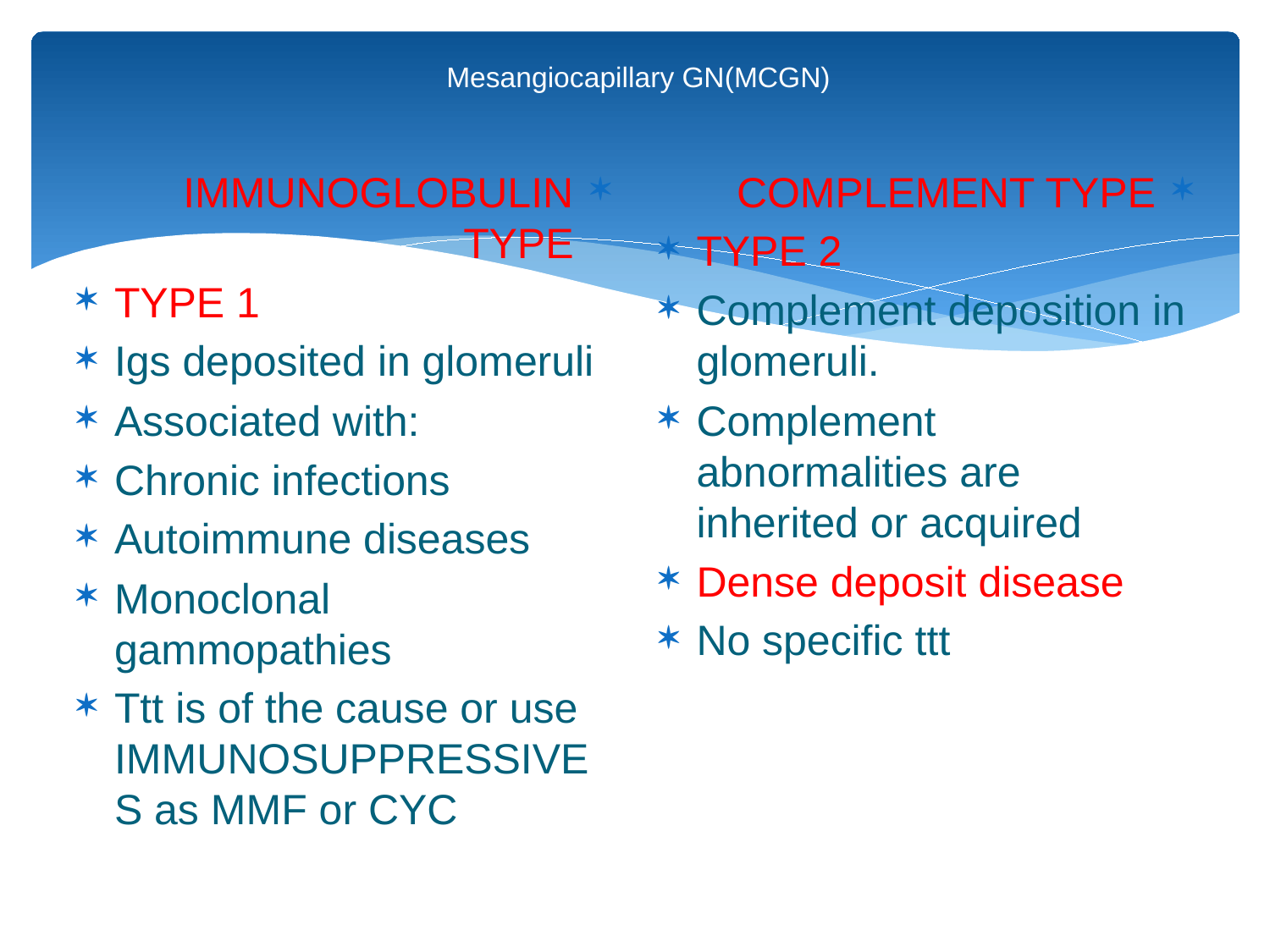

# Mesangiocapillary GN(MCGN)
IMMUNOGLOBULIN TYPE
TYPE 1
Igs deposited in glomeruli
Associated with:
Chronic infections
Autoimmune diseases
Monoclonal gammopathies
Ttt is of the cause or use IMMUNOSUPPRESSIVES as MMF or CYC
COMPLEMENT TYPE
TYPE 2
Complement deposition in glomeruli.
Complement abnormalities are inherited or acquired
Dense deposit disease
No specific ttt